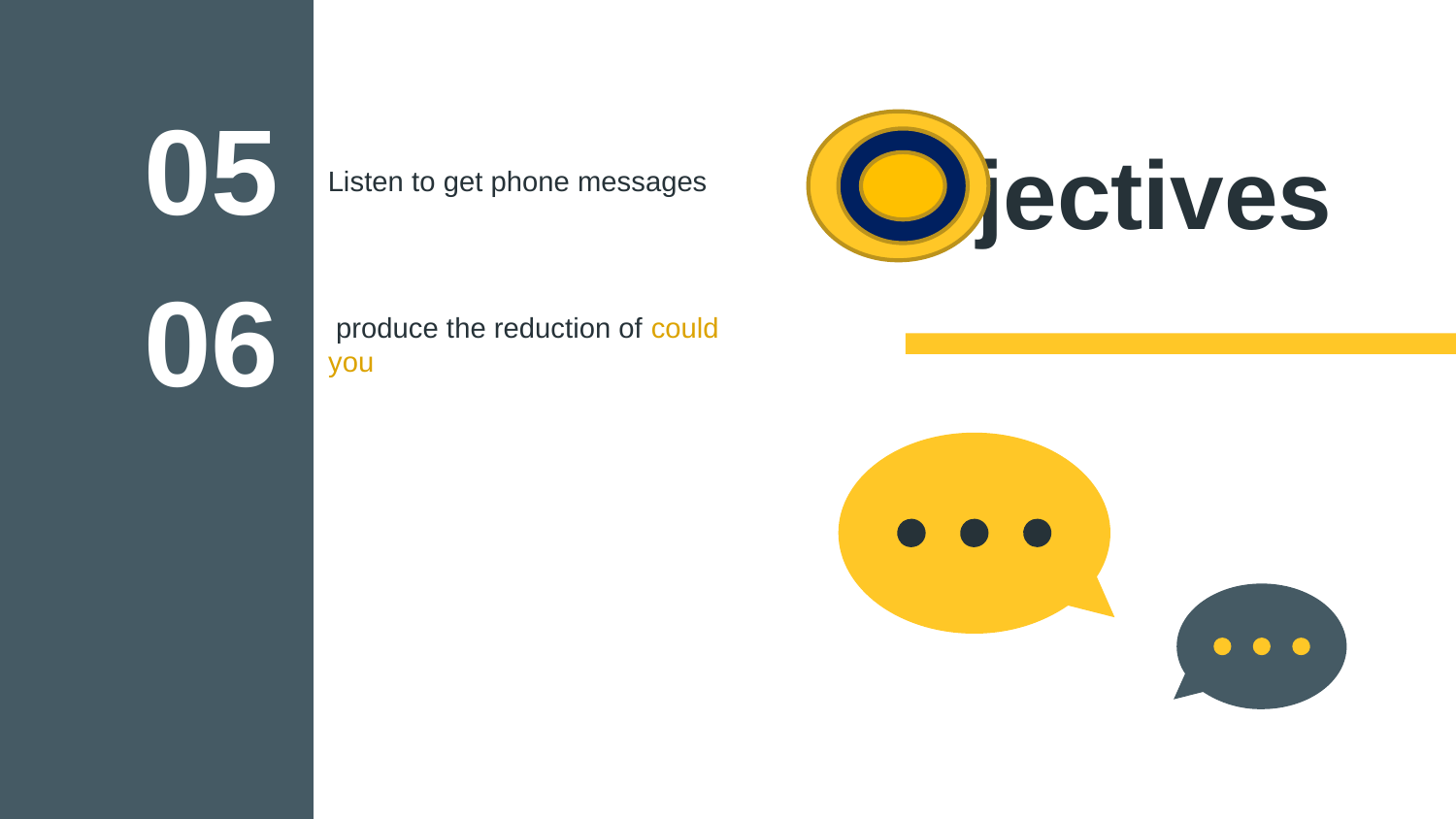

Objectives

# 05

Listen to get phone messages

06
 produce the reduction of could you